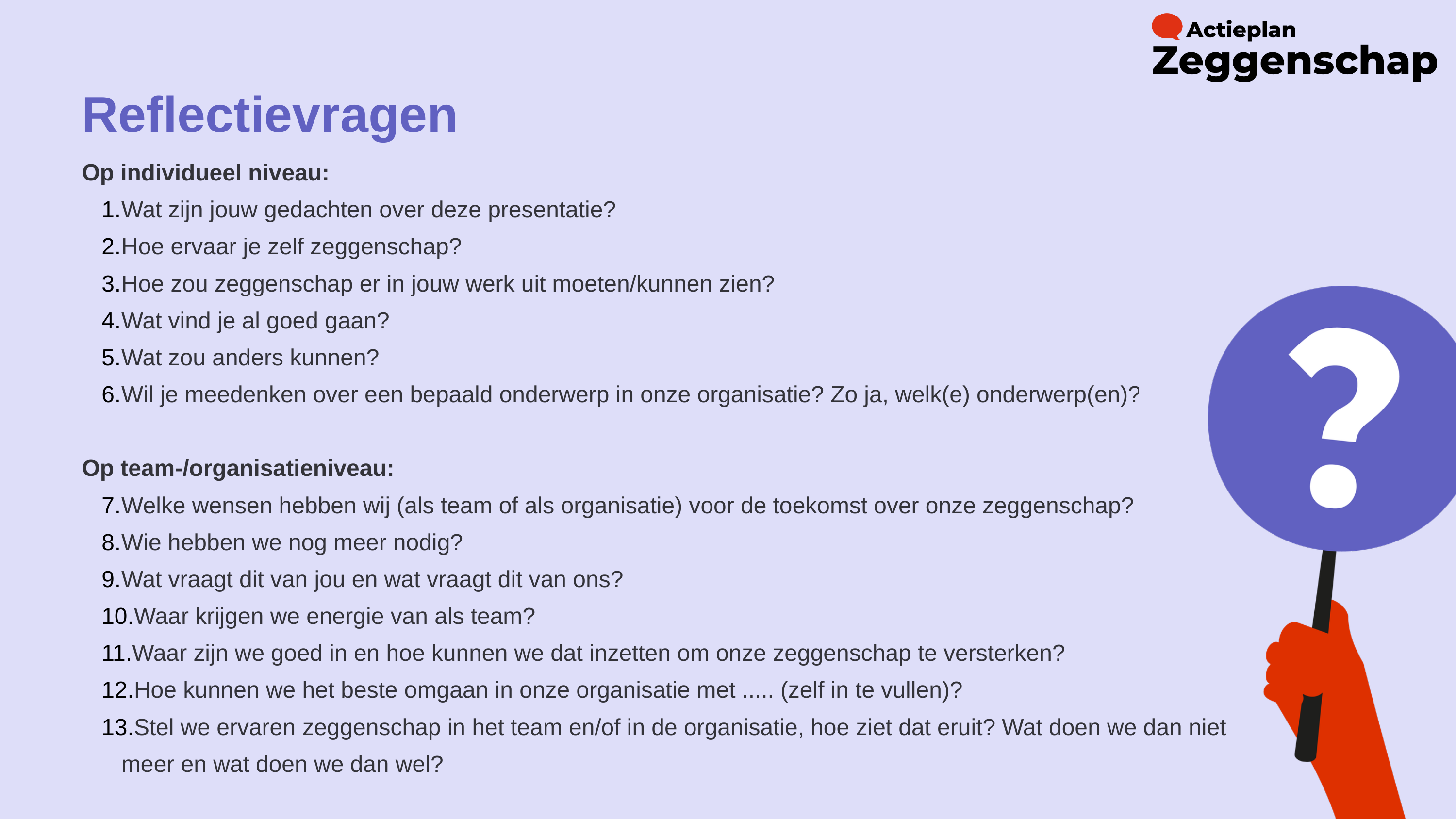

Reflectievragen

Op individueel niveau:
Wat zijn jouw gedachten over deze presentatie?
Hoe ervaar je zelf zeggenschap?
Hoe zou zeggenschap er in jouw werk uit moeten/kunnen zien?
Wat vind je al goed gaan?
Wat zou anders kunnen?
Wil je meedenken over een bepaald onderwerp in onze organisatie? Zo ja, welk(e) onderwerp(en)?

Op team-/organisatieniveau:
Welke wensen hebben wij (als team of als organisatie) voor de toekomst over onze zeggenschap?
Wie hebben we nog meer nodig?
Wat vraagt dit van jou en wat vraagt dit van ons?
Waar krijgen we energie van als team?
Waar zijn we goed in en hoe kunnen we dat inzetten om onze zeggenschap te versterken?
Hoe kunnen we het beste omgaan in onze organisatie met ..... (zelf in te vullen)?
Stel we ervaren zeggenschap in het team en/of in de organisatie, hoe ziet dat eruit? Wat doen we dan niet meer en wat doen we dan wel?